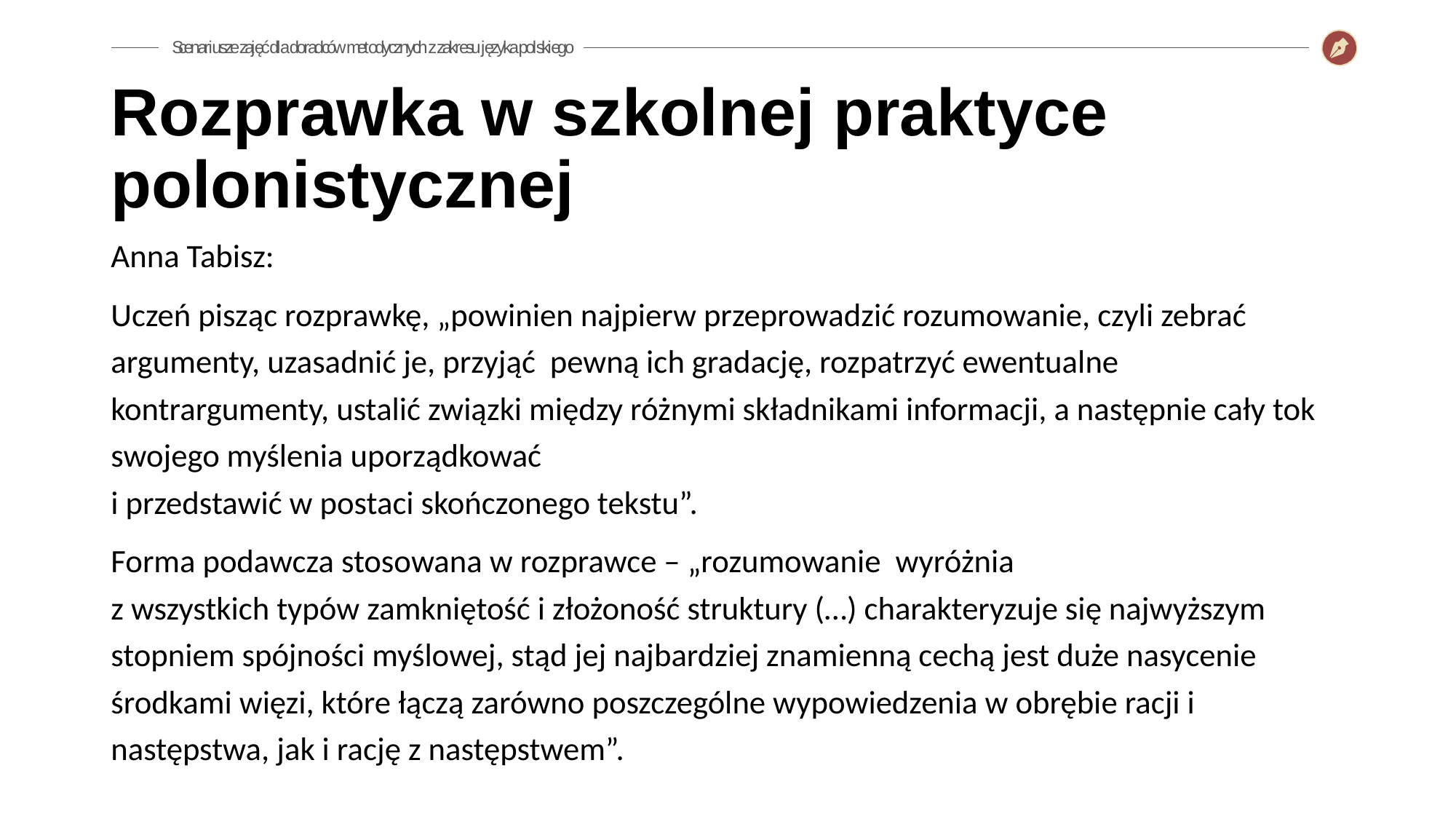

Rozprawka w szkolnej praktyce polonistycznej
Anna Tabisz:
Uczeń pisząc rozprawkę, „powinien najpierw przeprowadzić rozumowanie, czyli zebrać argumenty, uzasadnić je, przyjąć  pewną ich gradację, rozpatrzyć ewentualne kontrargumenty, ustalić związki między różnymi składnikami informacji, a następnie cały tok swojego myślenia uporządkować
i przedstawić w postaci skończonego tekstu”.
Forma podawcza stosowana w rozprawce – „rozumowanie  wyróżnia
z wszystkich typów zamkniętość i złożoność struktury (…) charakteryzuje się najwyższym stopniem spójności myślowej, stąd jej najbardziej znamienną cechą jest duże nasycenie środkami więzi, które łączą zarówno poszczególne wypowiedzenia w obrębie racji i następstwa, jak i rację z następstwem”.